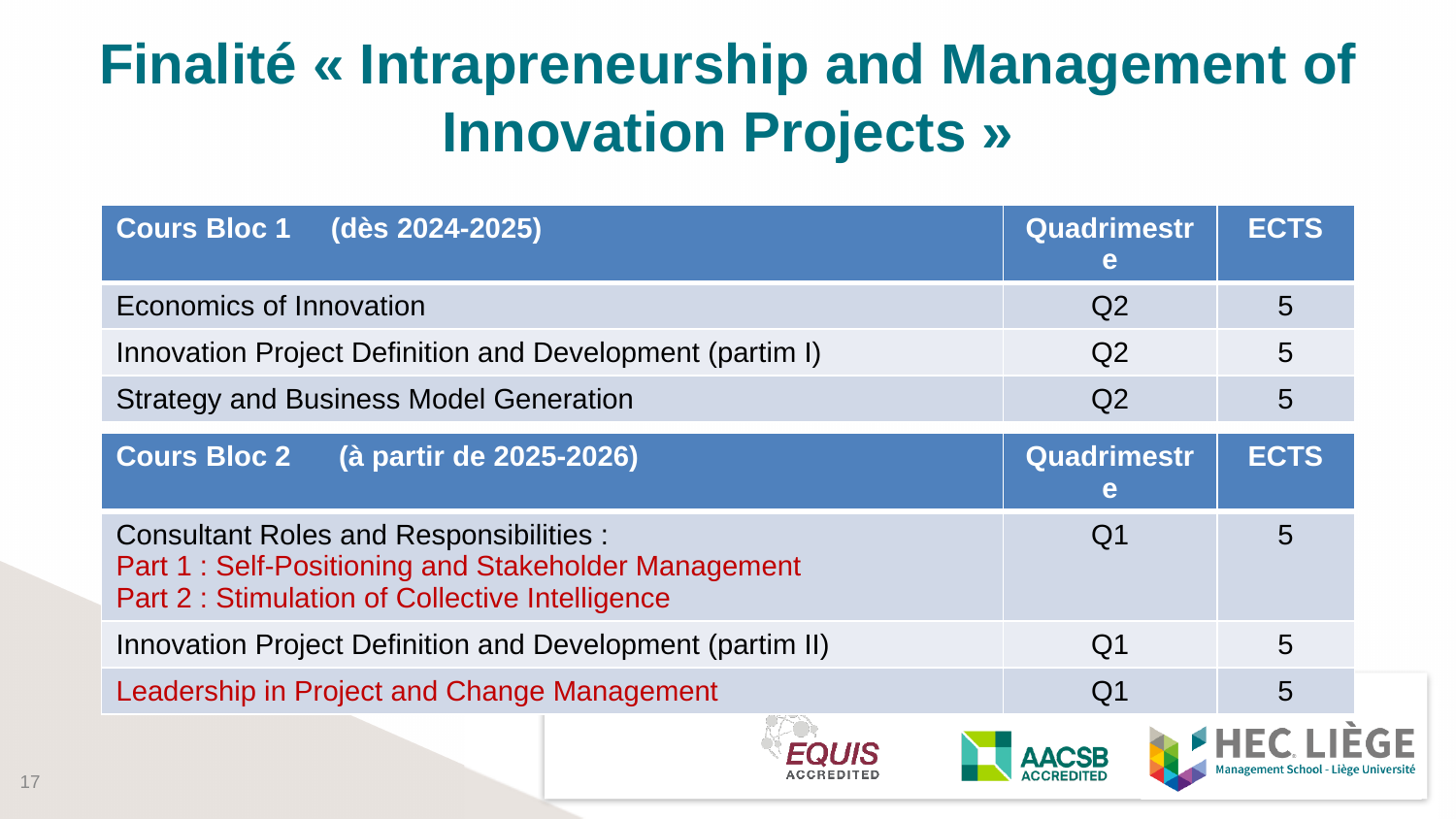

# Finalité « Intrapreneurship and Management of Innovation Projects »
| Cours Bloc 1 (dès 2024-2025) | Quadrimestre | ECTS |
| --- | --- | --- |
| Economics of Innovation | Q2 | 5 |
| Innovation Project Definition and Development (partim I) | Q2 | 5 |
| Strategy and Business Model Generation | Q2 | 5 |
| Cours Bloc 2 (à partir de 2025-2026) | Quadrimestre | ECTS |
| --- | --- | --- |
| Consultant Roles and Responsibilities : Part 1 : Self-Positioning and Stakeholder Management Part 2 : Stimulation of Collective Intelligence | Q1 | 5 |
| Innovation Project Definition and Development (partim II) | Q1 | 5 |
| Leadership in Project and Change Management | Q1 | 5 |